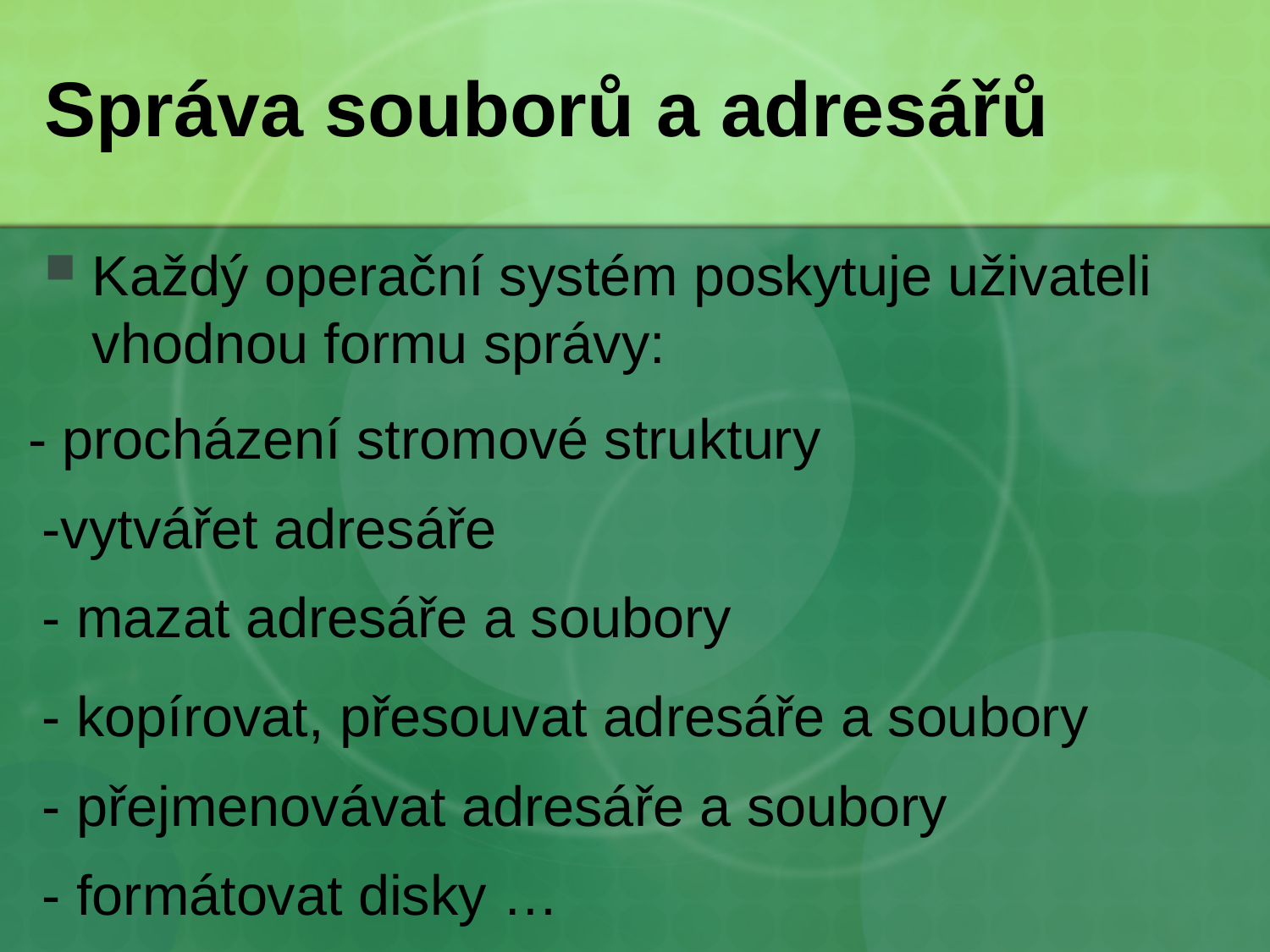

# Správa souborů a adresářů
Každý operační systém poskytuje uživateli vhodnou formu správy:
 - procházení stromové struktury
-vytvářet adresáře
- mazat adresáře a soubory
- kopírovat, přesouvat adresáře a soubory
- přejmenovávat adresáře a soubory
- formátovat disky …